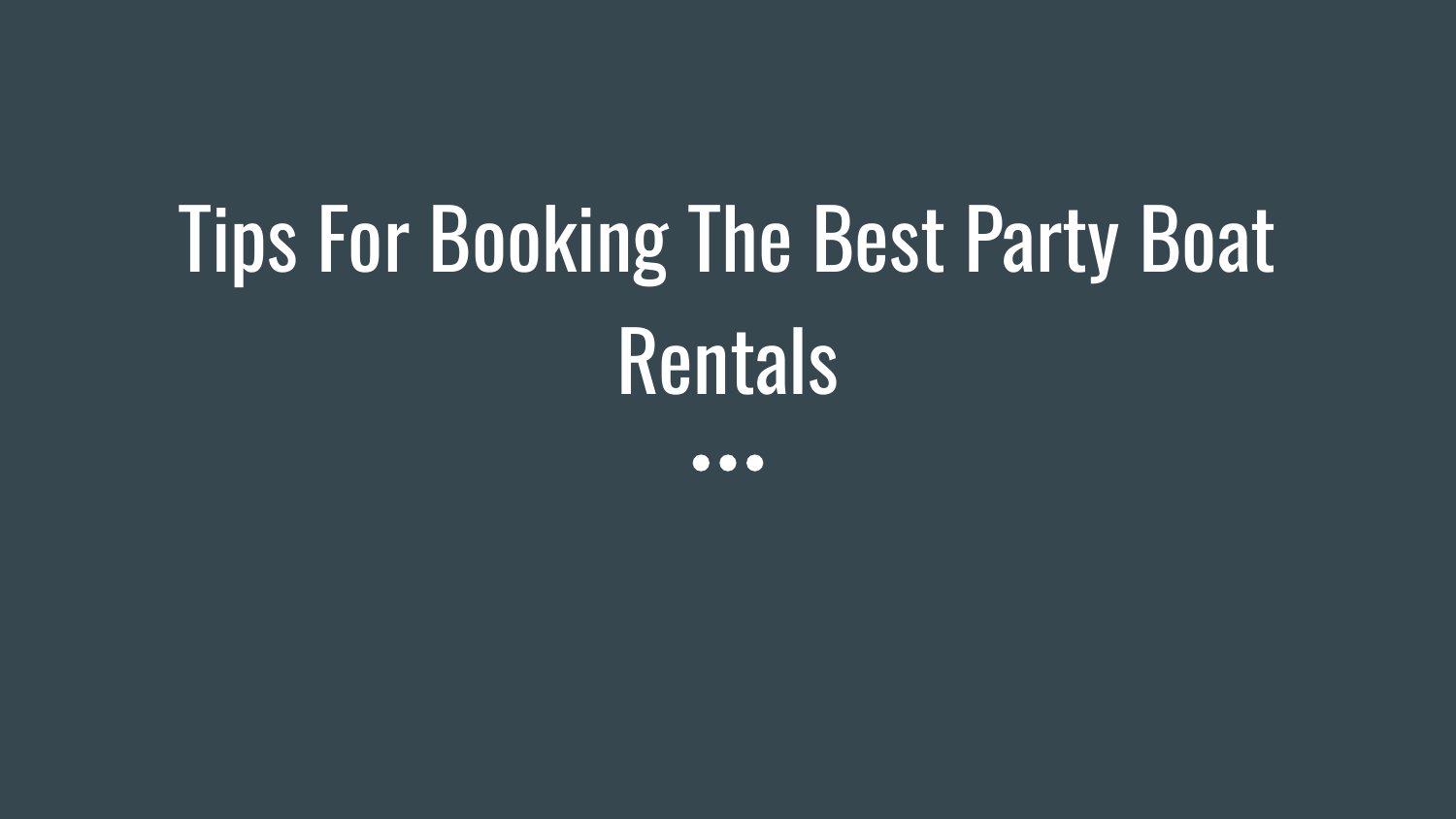

# Tips For Booking The Best Party Boat Rentals